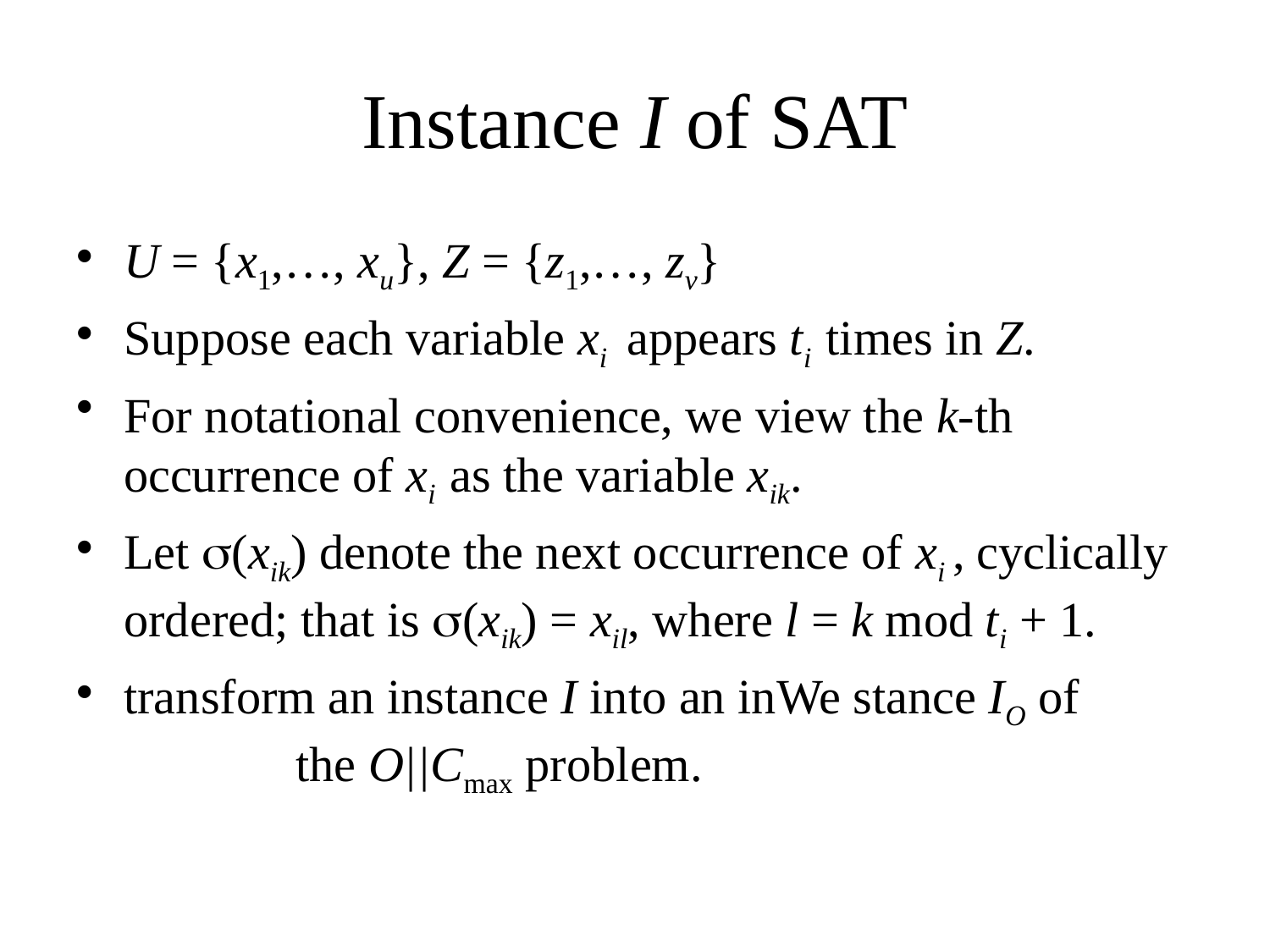

# Instance I of SAT
U = {x1,…, xu}, Z = {z1,…, zv}
Suppose each variable xi  appears ti  times in Z.
For notational convenience, we view the k-th occurrence of xi  as the variable xik.
Let σ(xik) denote the next occurrence of xi , cyclically ordered; that is σ(xik) = xil, where l = k mod ti + 1.
transform an instance I into an inWe stance IO of                        the O||Cmax problem.